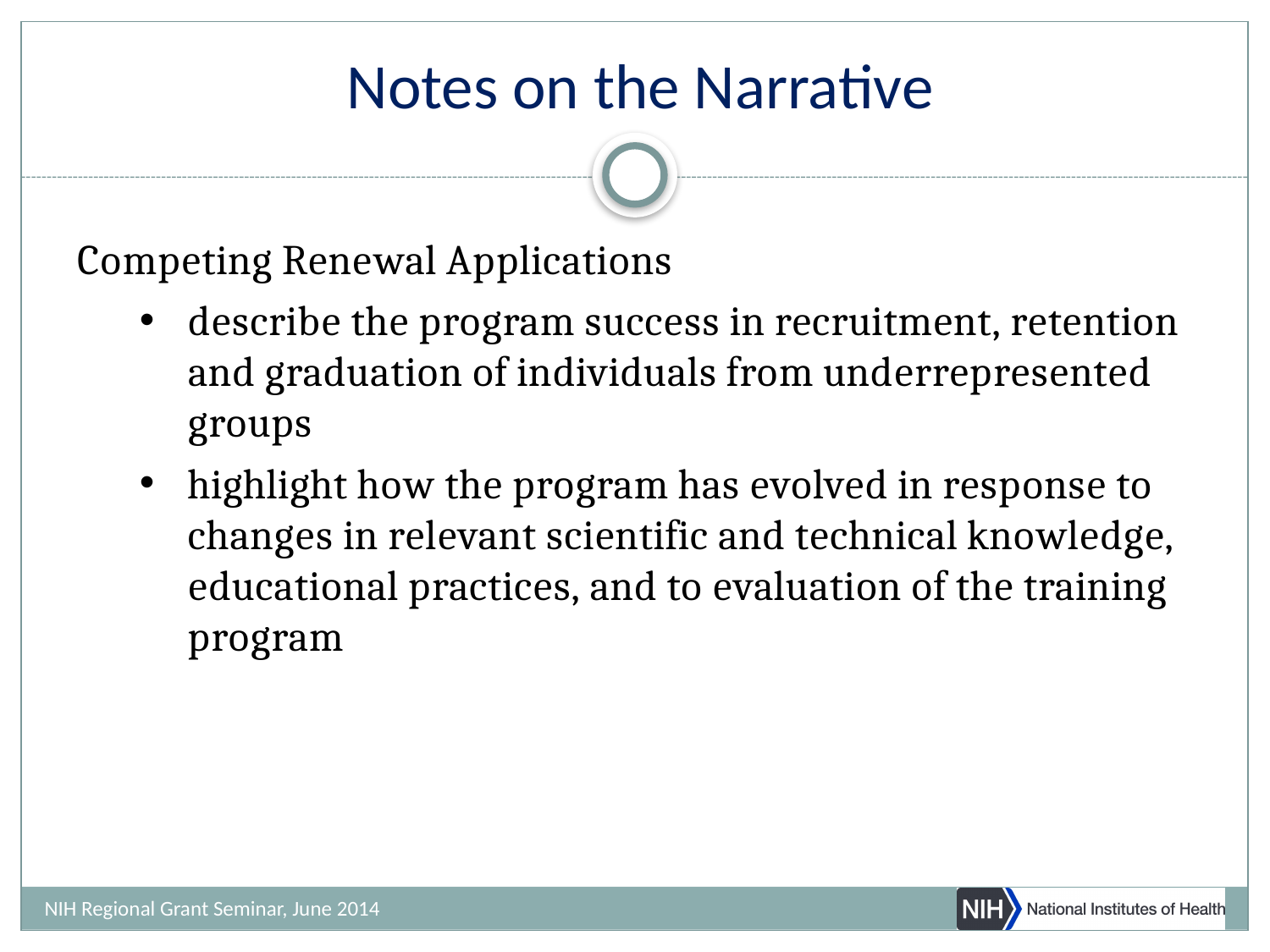

# Notes on the Narrative
Competing Renewal Applications
describe the program success in recruitment, retention and graduation of individuals from underrepresented groups
highlight how the program has evolved in response to changes in relevant scientific and technical knowledge, educational practices, and to evaluation of the training program

NIH Regional Grant Seminar, June 2014